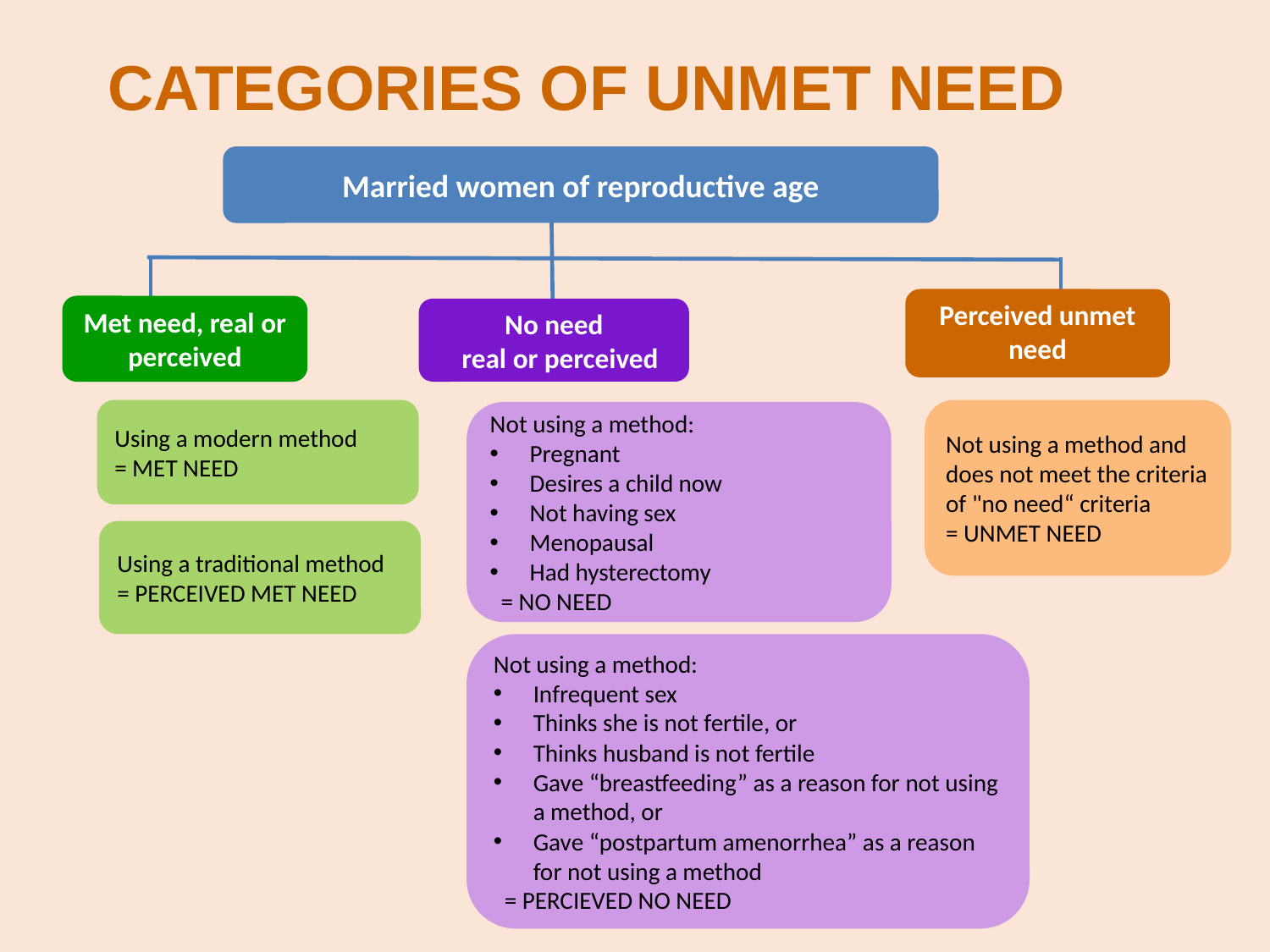

Categories of unmet need
Married women of reproductive age

Perceived unmet need

Not using a method and does not meet the criteria of "no need“ criteria
= UNMET NEED
Met need, real or perceived
Using a modern method
= MET NEED
Using a traditional method
= PERCEIVED MET NEED
No need
  real or perceived
Not using a method:
Pregnant
Desires a child now
Not having sex
Menopausal
Had hysterectomy
  = NO NEED
Not using a method:
Infrequent sex
Thinks she is not fertile, or
Thinks husband is not fertile
Gave “breastfeeding” as a reason for not using a method, or
Gave “postpartum amenorrhea” as a reason for not using a method
  = PERCIEVED NO NEED